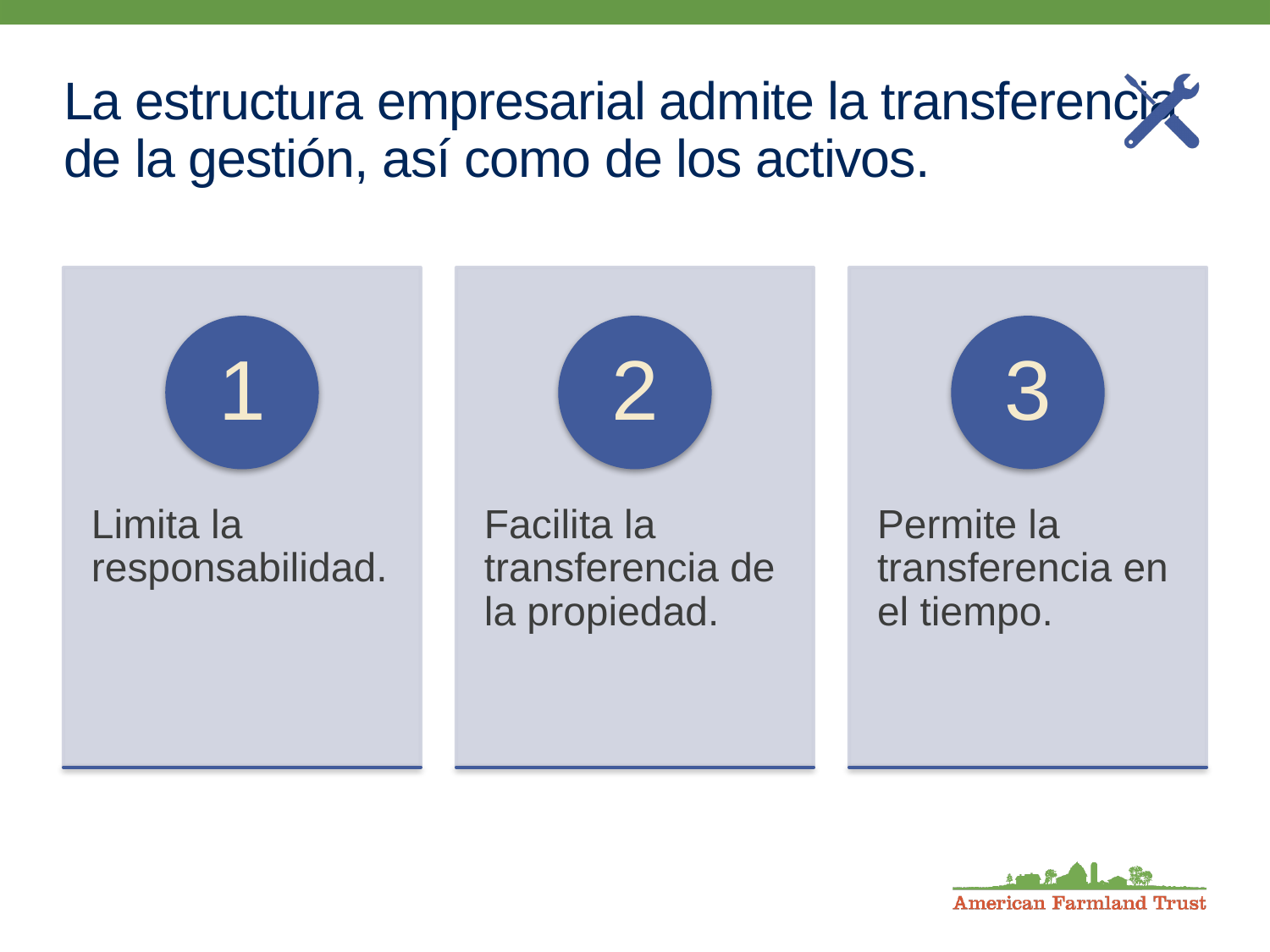

# La estructura empresarial admite la transferencia de la gestión, así como de los activos.

Limita la responsabilidad.
1
Facilita la transferencia de la propiedad.
2
Permite la transferencia en el tiempo.
3